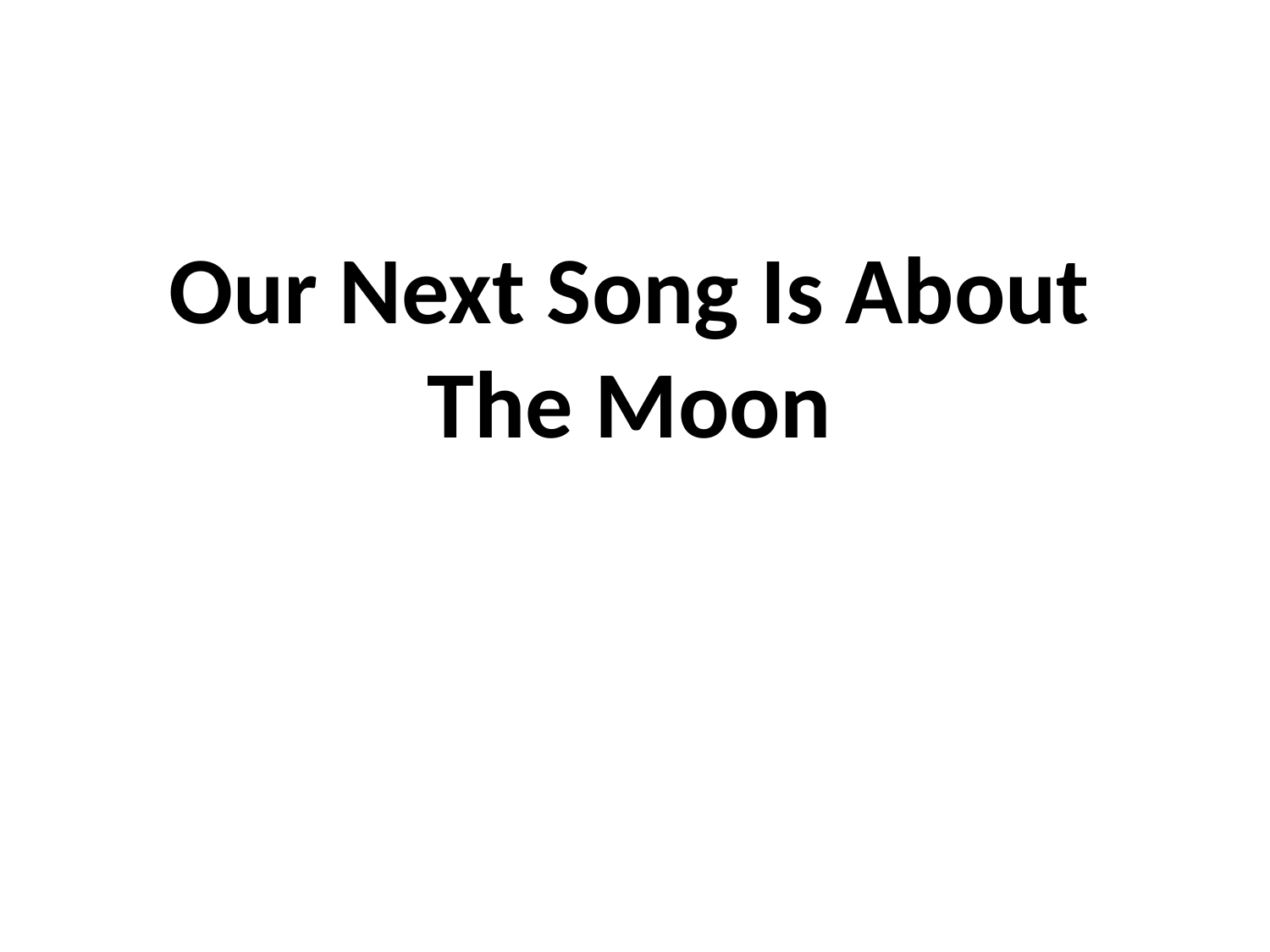

Our Next Song Is About The Moon